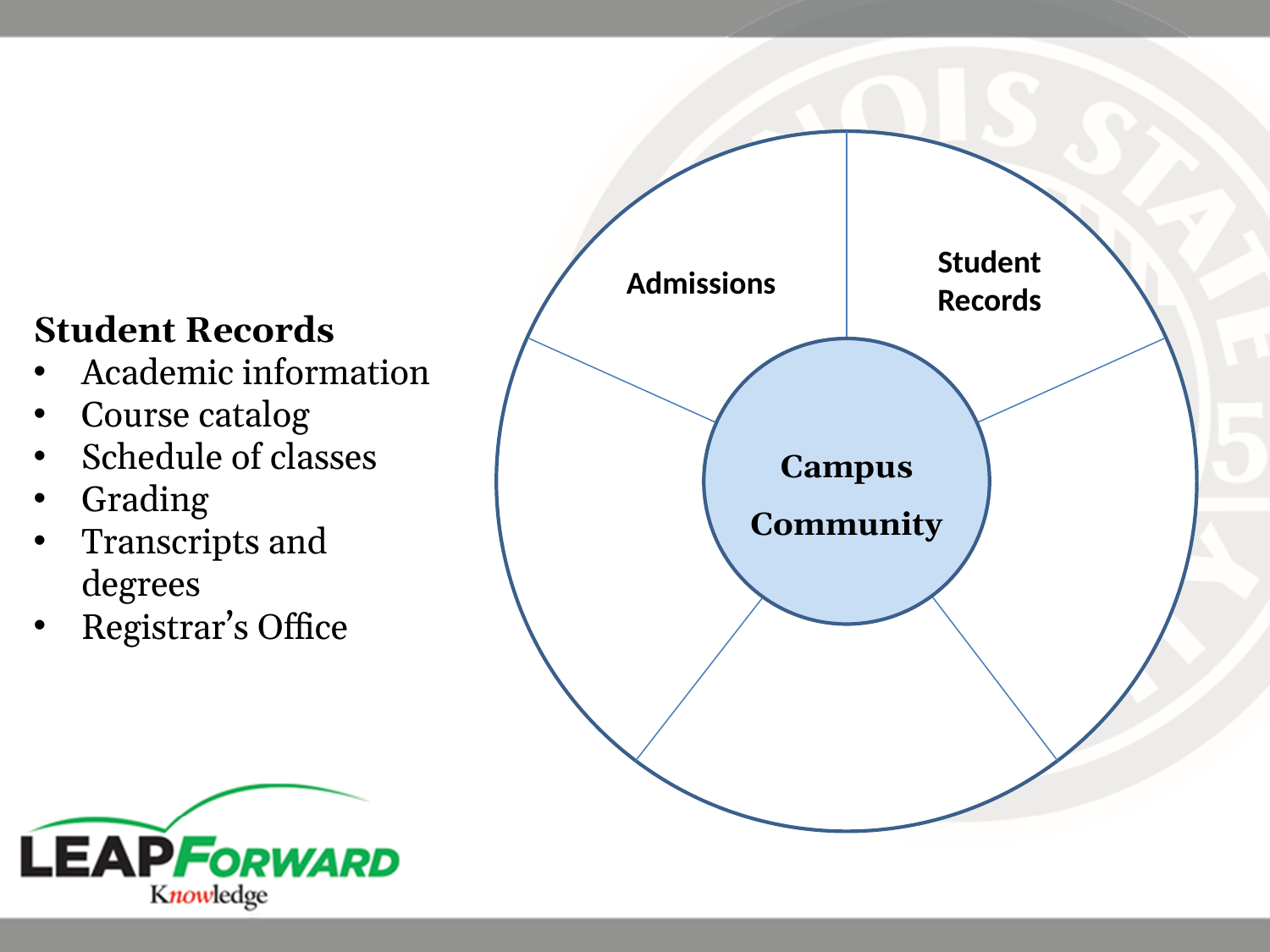

Student Records
Admissions
Student Records
Academic information
Course catalog
Schedule of classes
Grading
Transcripts and degrees
Registrar’s Office

Campus Community